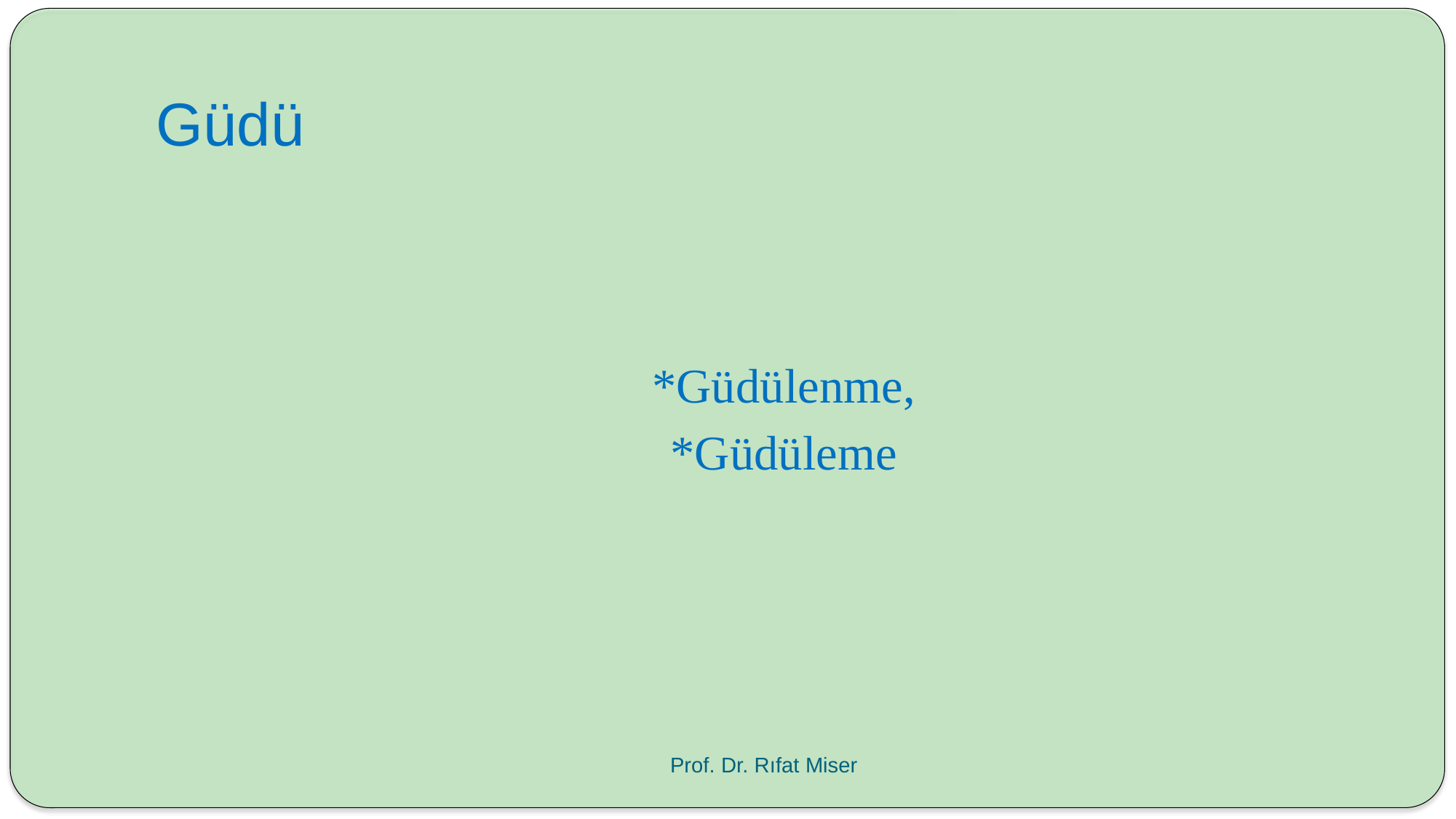

# Güdü
*Güdülenme,
*Güdüleme
Prof. Dr. Rıfat Miser